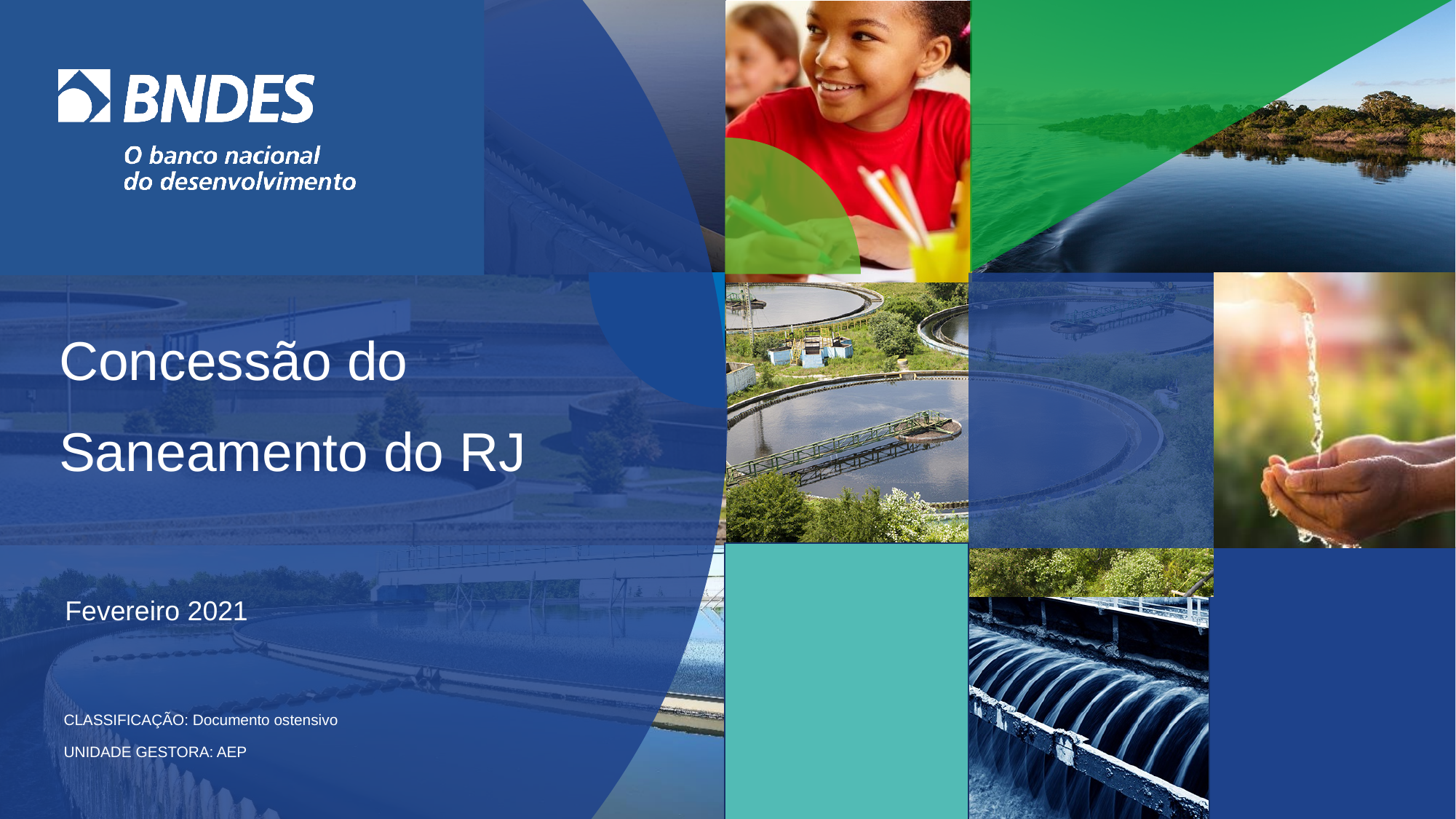

Concessão do Saneamento do RJ
Fevereiro 2021
CLASSIFICAÇÃO: Documento ostensivo
UNIDADE GESTORA: AEP